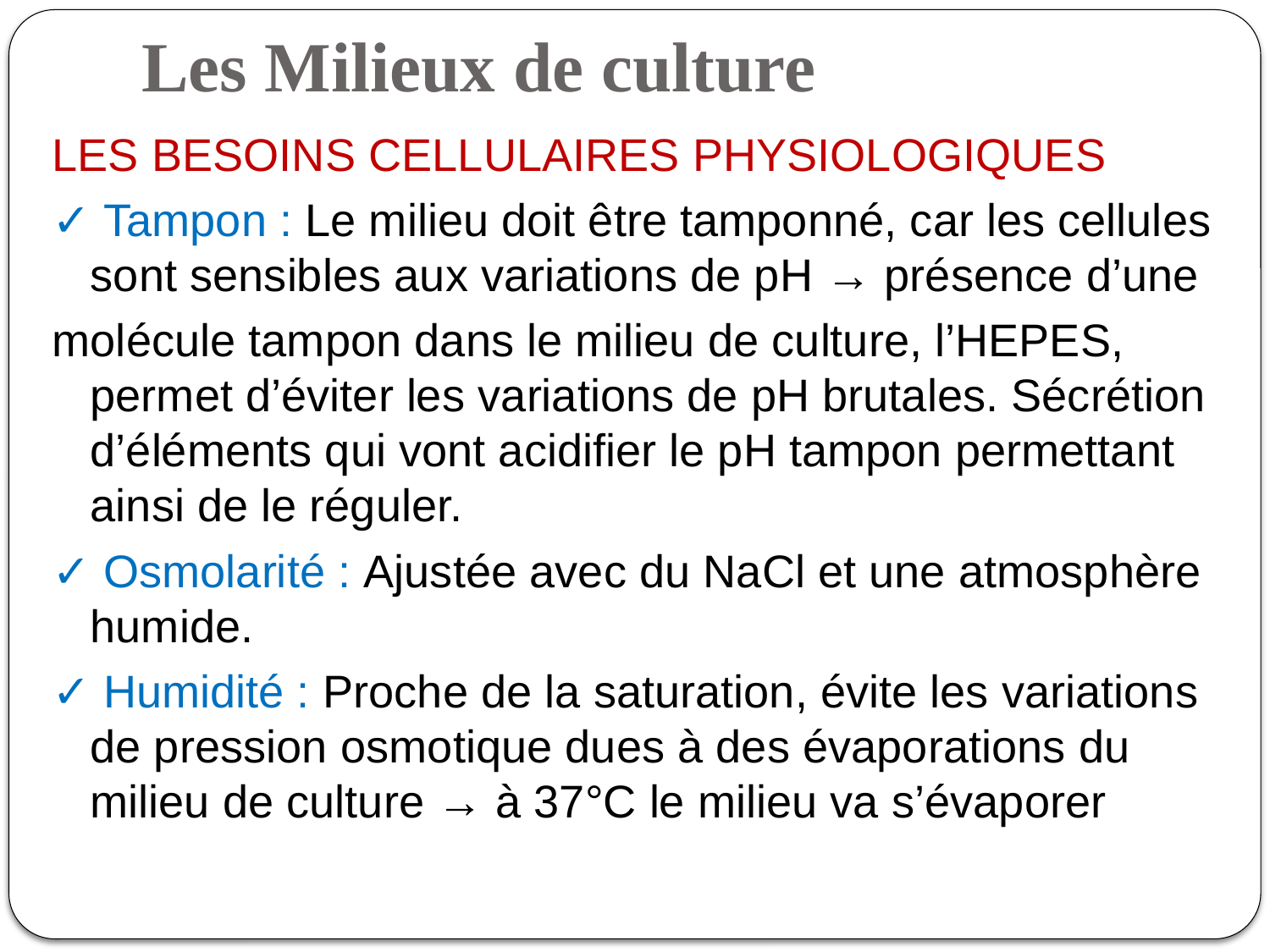

# Les Milieux de culture
LES BESOINS CELLULAIRES PHYSIOLOGIQUES
✓ Tampon : Le milieu doit être tamponné, car les cellules sont sensibles aux variations de pH → présence d’une
molécule tampon dans le milieu de culture, l’HEPES, permet d’éviter les variations de pH brutales. Sécrétion d’éléments qui vont acidifier le pH tampon permettant ainsi de le réguler.
✓ Osmolarité : Ajustée avec du NaCl et une atmosphère humide.
✓ Humidité : Proche de la saturation, évite les variations de pression osmotique dues à des évaporations du milieu de culture → à 37°C le milieu va s’évaporer